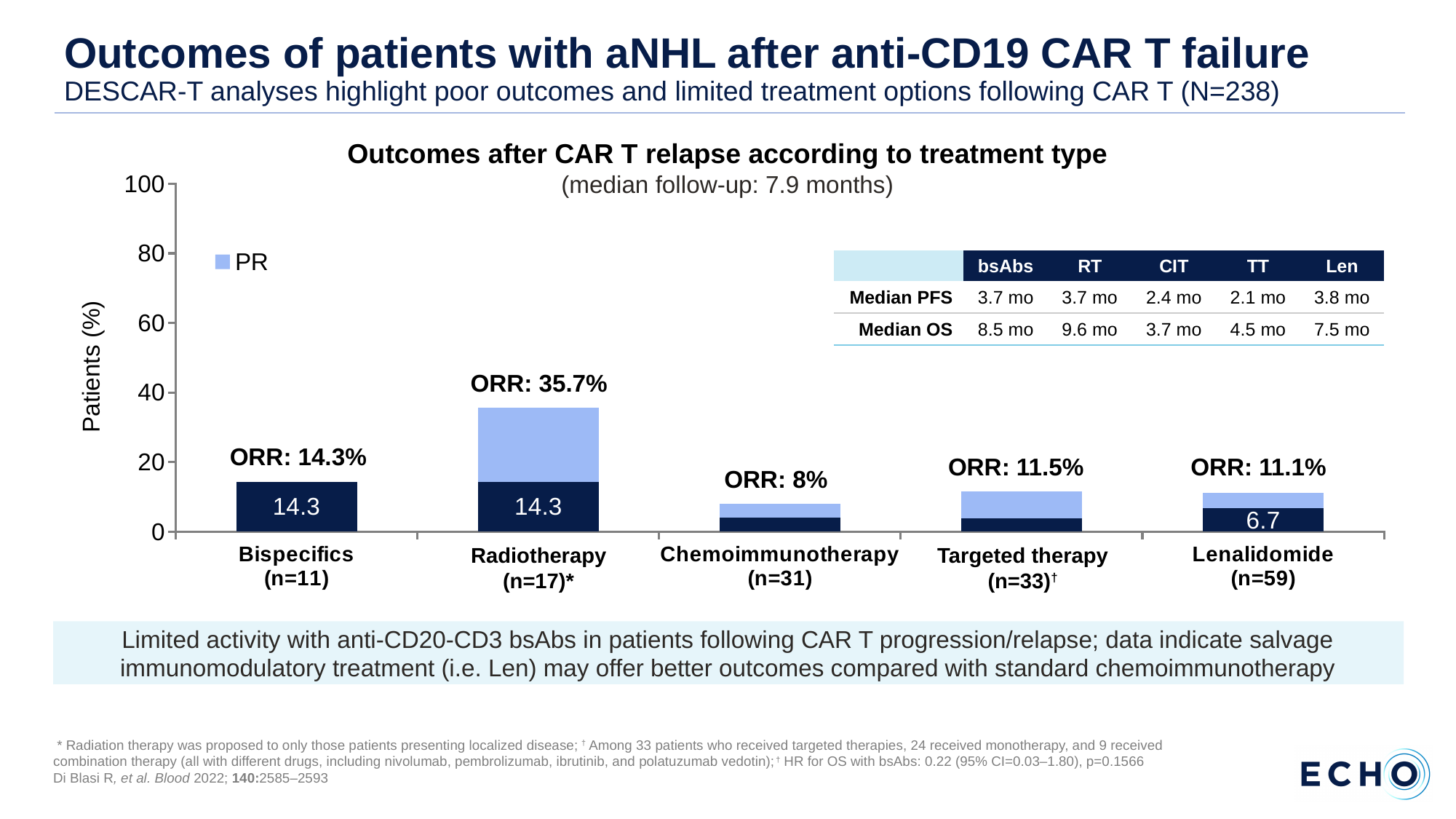

# Outcomes of patients with aNHL after anti-CD19 CAR T failure DESCAR-T analyses highlight poor outcomes and limited treatment options following CAR T (N=238)
Outcomes after CAR T relapse according to treatment type
(median follow-up: 7.9 months)

### Chart

| Category | CR | PR |
|---|---|---|
| Bispecifics
(n=11) | 14.3 | 0.0 |
| Radiotherapy
(n=17) | 14.3 | 21.4 |
| Chemoimmunotherapy
(n=31) | 4.0 | 4.0 |
| Targeted therapy
(n=33) | 3.8 | 7.7 |
| Lenalidomide
(n=59) | 6.7 | 4.4 |
Patients (%)
ORR: 14.3%
ORR: 35.7%
ORR: 11.5%
ORR: 8%
ORR: 11.1%
Targeted therapy
(n=33)†
|  | bsAbs | RT | CIT | TT | Len |
| --- | --- | --- | --- | --- | --- |
| Median PFS | 3.7 mo | 3.7 mo | 2.4 mo | 2.1 mo | 3.8 mo |
| Median OS | 8.5 mo | 9.6 mo | 3.7 mo | 4.5 mo | 7.5 mo |
Radiotherapy
(n=17)*
Limited activity with anti-CD20-CD3 bsAbs in patients following CAR T progression/relapse; data indicate salvage immunomodulatory treatment (i.e. Len) may offer better outcomes compared with standard chemoimmunotherapy
 * Radiation therapy was proposed to only those patients presenting localized disease; † Among 33 patients who received targeted therapies, 24 received monotherapy, and 9 received
combination therapy (all with different drugs, including nivolumab, pembrolizumab, ibrutinib, and polatuzumab vedotin); † HR for OS with bsAbs: 0.22 (95% CI=0.03–1.80), p=0.1566
Di Blasi R, et al. Blood 2022; 140:2585–2593